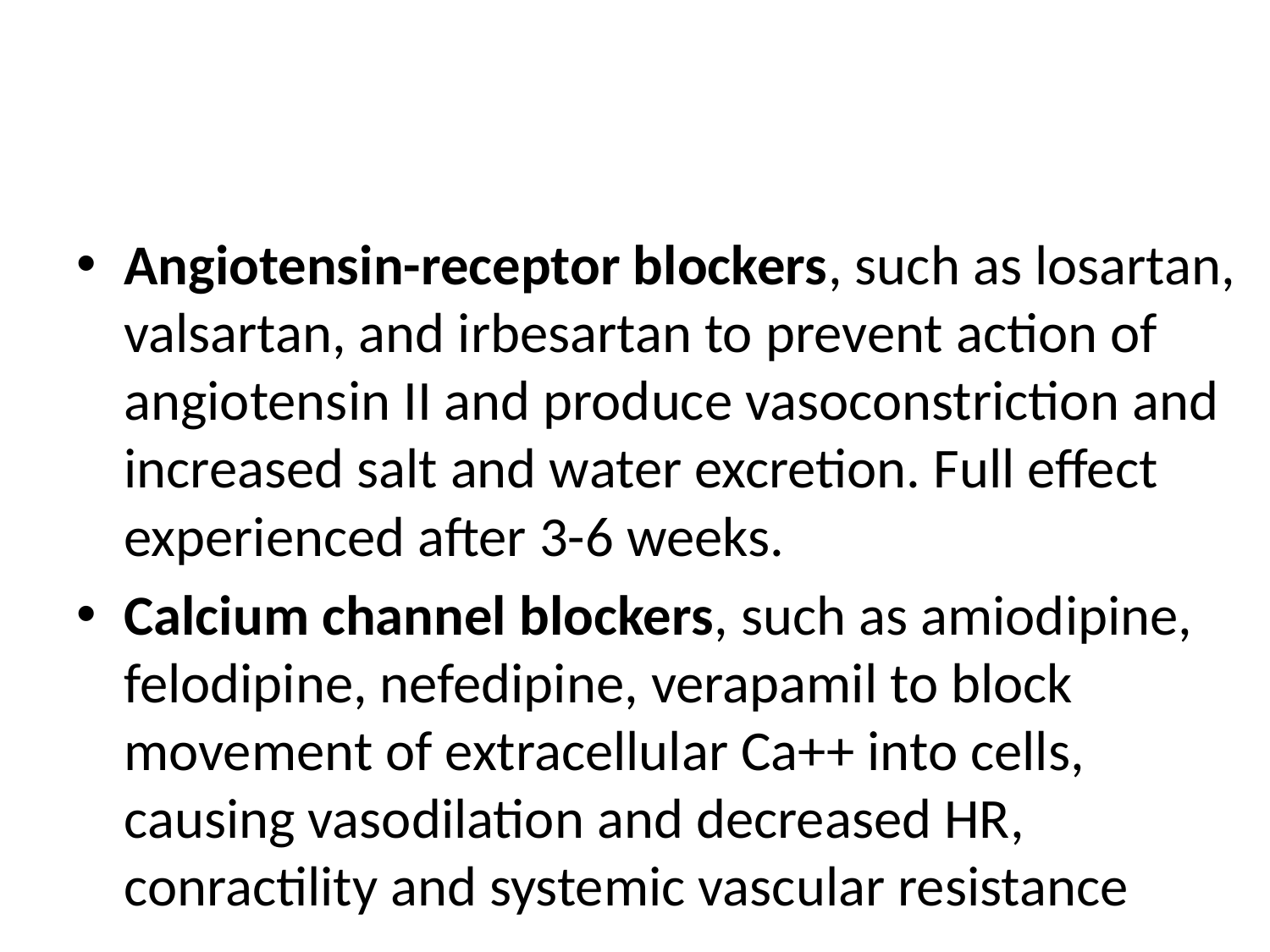

#
Angiotensin-receptor blockers, such as losartan, valsartan, and irbesartan to prevent action of angiotensin II and produce vasoconstriction and increased salt and water excretion. Full effect experienced after 3-6 weeks.
Calcium channel blockers, such as amiodipine, felodipine, nefedipine, verapamil to block movement of extracellular Ca++ into cells, causing vasodilation and decreased HR, conractility and systemic vascular resistance